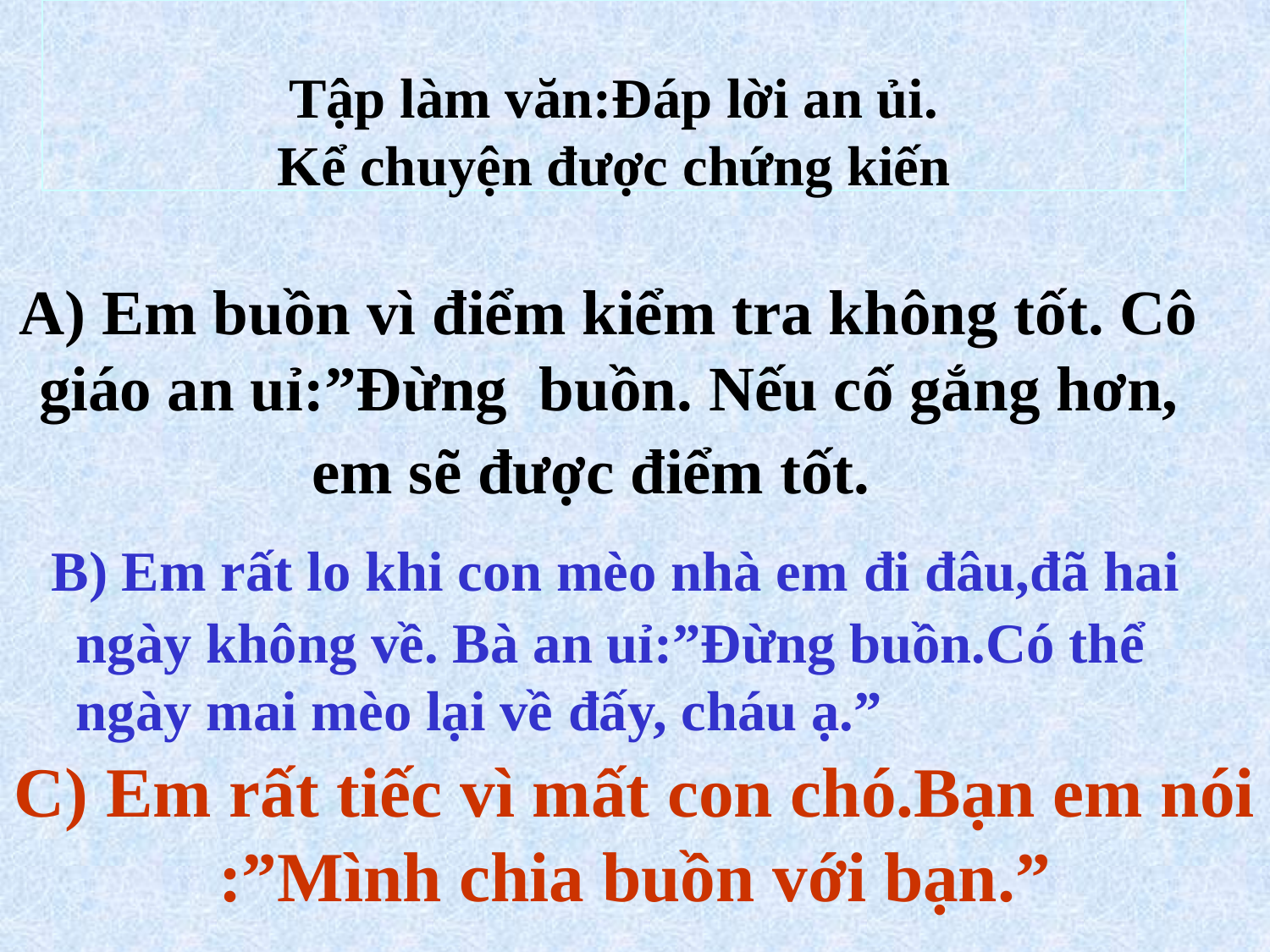

Tập làm văn:Đáp lời an ủi.
Kể chuyện được chứng kiến
A) Em buồn vì điểm kiểm tra không tốt. Cô giáo an uỉ:”Đừng  buồn. Nếu cố gắng hơn, em sẽ được điểm tốt.
  B) Em rất lo khi con mèo nhà em đi đâu,đã hai ngày không về. Bà an uỉ:”Đừng buồn.Có thể ngày mai mèo lại về đấy, cháu ạ.”
C) Em rất tiếc vì mất con chó.Bạn em nói :”Mình chia buồn với bạn.”